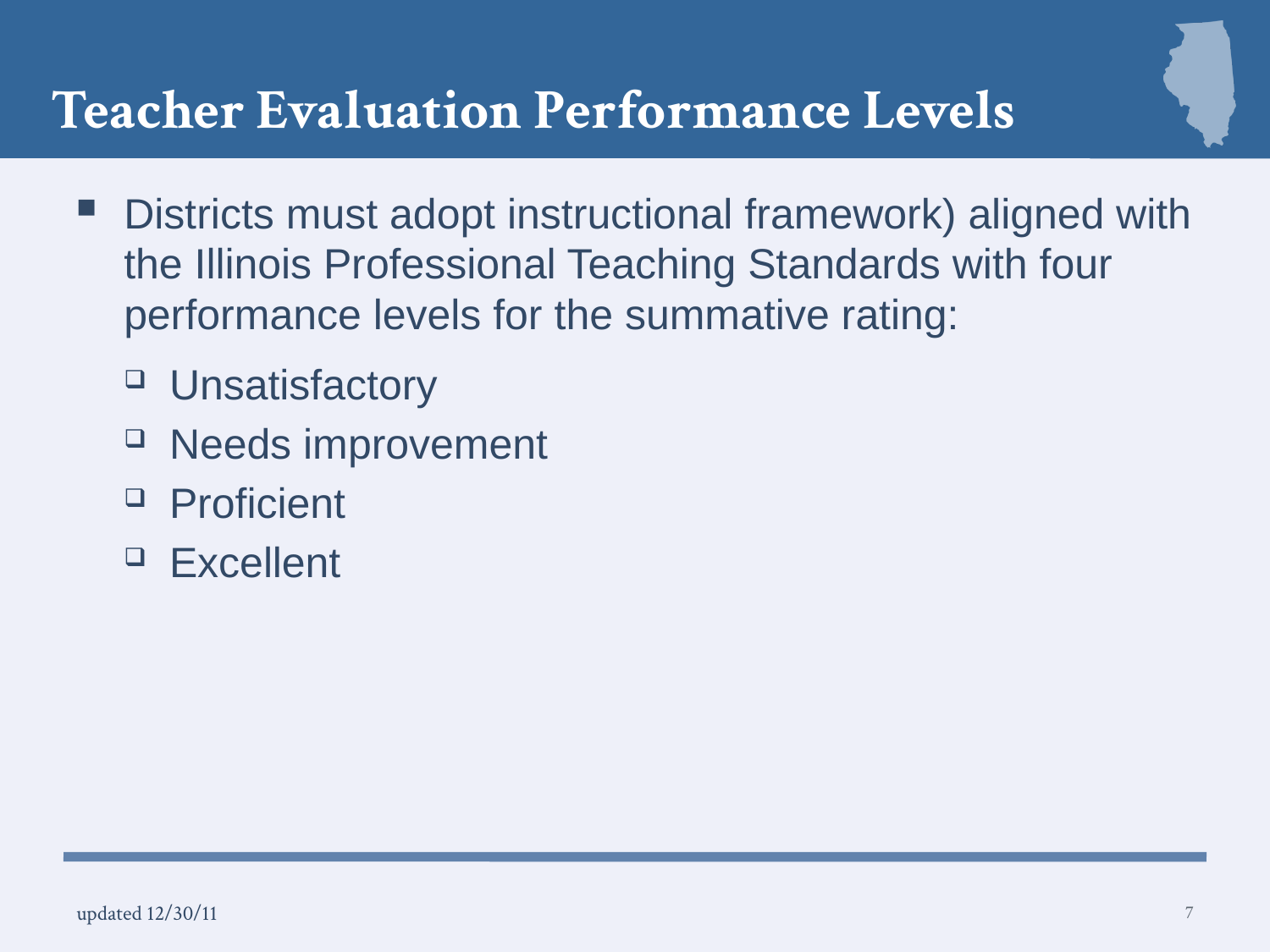

# Teacher Evaluation Performance Levels
Districts must adopt instructional framework) aligned with the Illinois Professional Teaching Standards with four performance levels for the summative rating:
Unsatisfactory
Needs improvement
Proficient
Excellent
7
updated 12/30/11